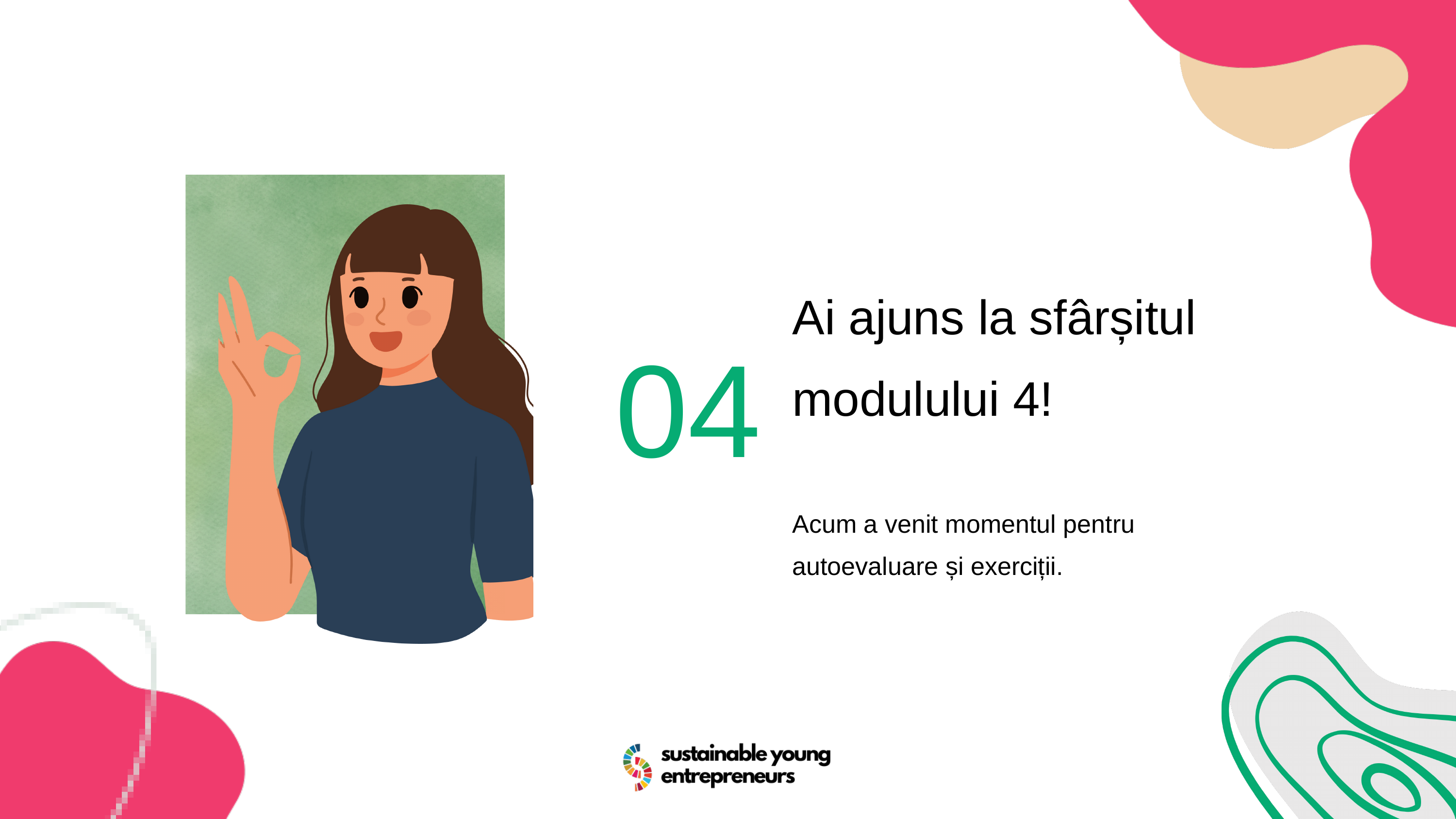

04
Ai ajuns la sfârșitul modulului 4!
Acum a venit momentul pentru autoevaluare și exerciții.